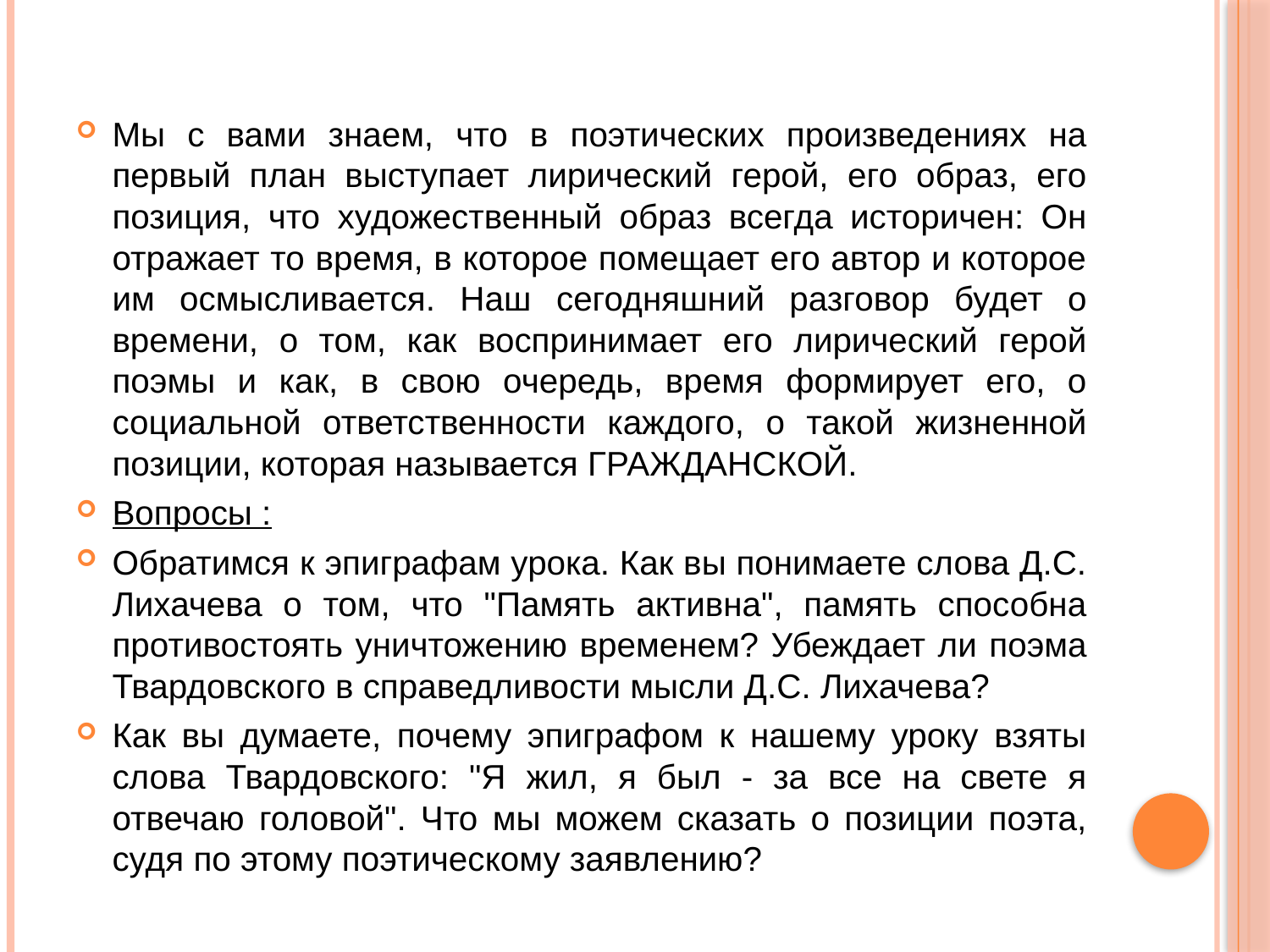

Мы с вами знаем, что в поэтических произведениях на первый план выступает лирический герой, его образ, его позиция, что художественный образ всегда историчен: Он отражает то время, в которое помещает его автор и которое им осмысливается. Наш сегодняшний разговор будет о времени, о том, как воспринимает его лирический герой поэмы и как, в свою очередь, время формирует его, о социальной ответственности каждого, о такой жизненной позиции, которая называется ГРАЖДАНСКОЙ.
Вопросы :
Обратимся к эпиграфам урока. Как вы понимаете слова Д.С. Лихачева о том, что "Память активна", память способна противостоять уничтожению временем? Убеждает ли поэма Твардовского в справедливости мысли Д.С. Лихачева?
Как вы думаете, почему эпиграфом к нашему уроку взяты слова Твардовского: "Я жил, я был - за все на свете я отвечаю головой". Что мы можем сказать о позиции поэта, судя по этому поэтическому заявлению?